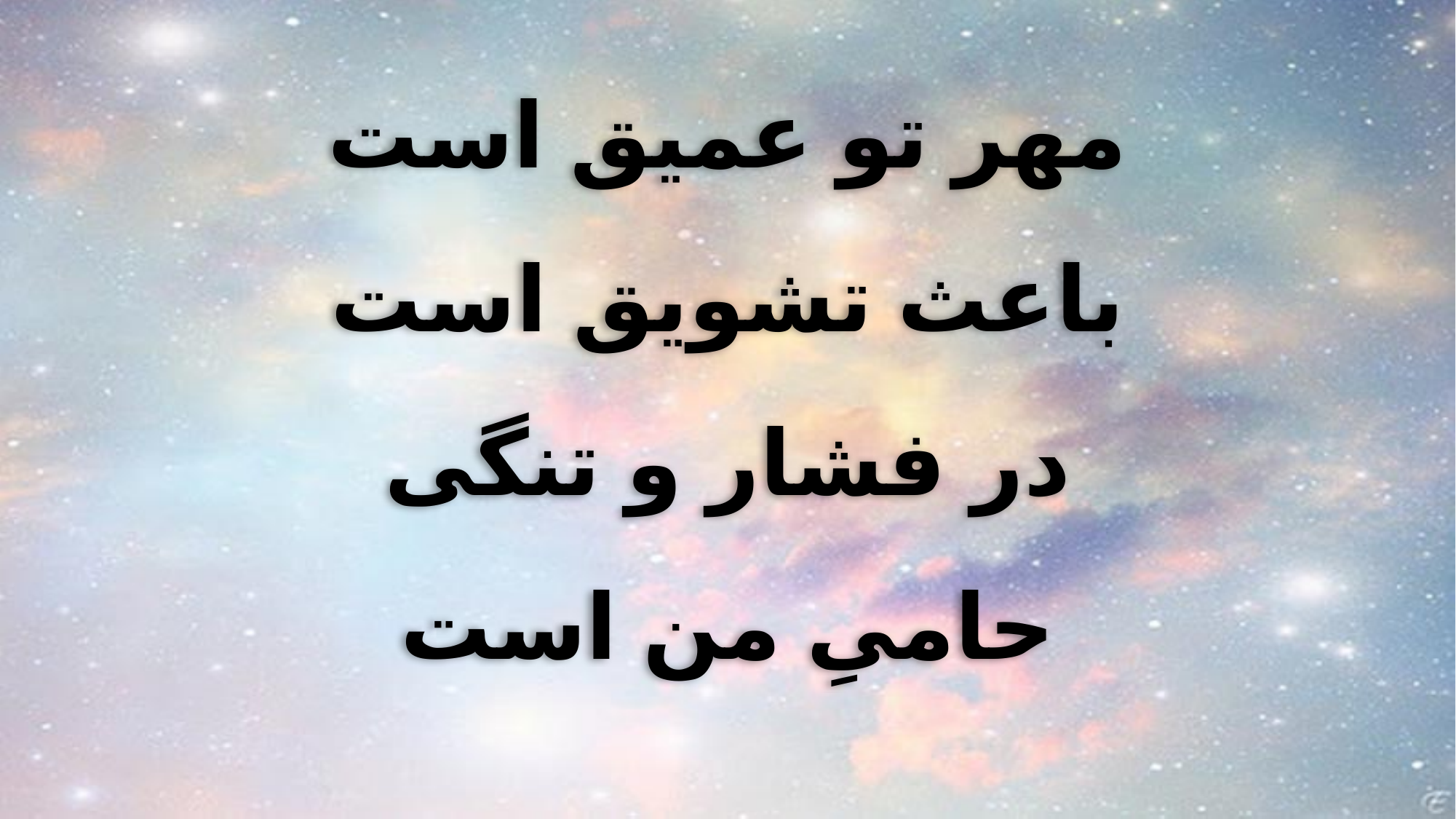

مهر تو عمیق است
باعث تشویق است
در فشار و تنگی
حامیِ من است